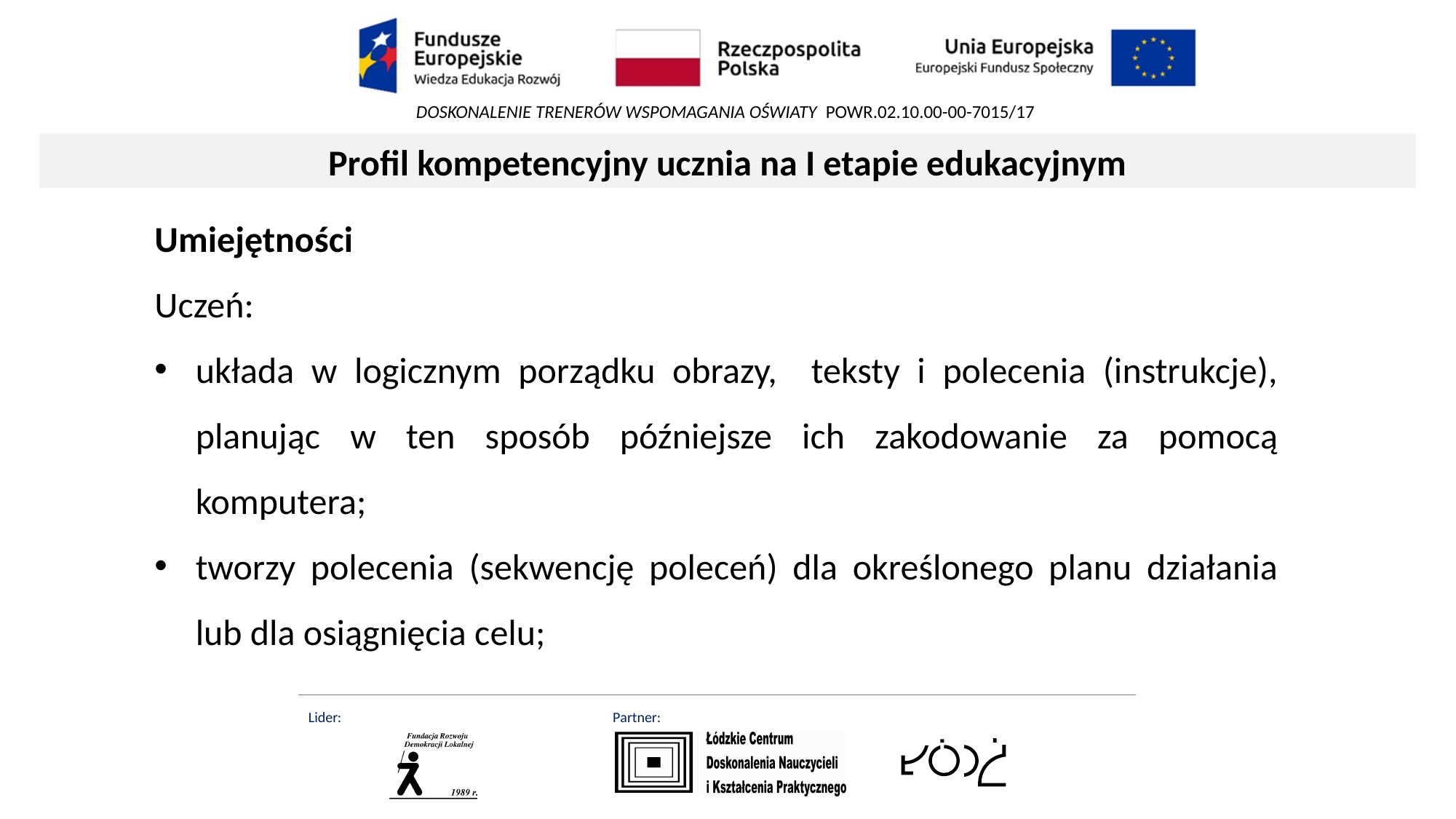

Profil kompetencyjny ucznia na I etapie edukacyjnym
Umiejętności
Uczeń:
układa w logicznym porządku obrazy,  teksty i polecenia (instrukcje), planując w ten sposób późniejsze ich zakodowanie za pomocą komputera;
tworzy polecenia (sekwencję poleceń) dla określonego planu działania lub dla osiągnięcia celu;